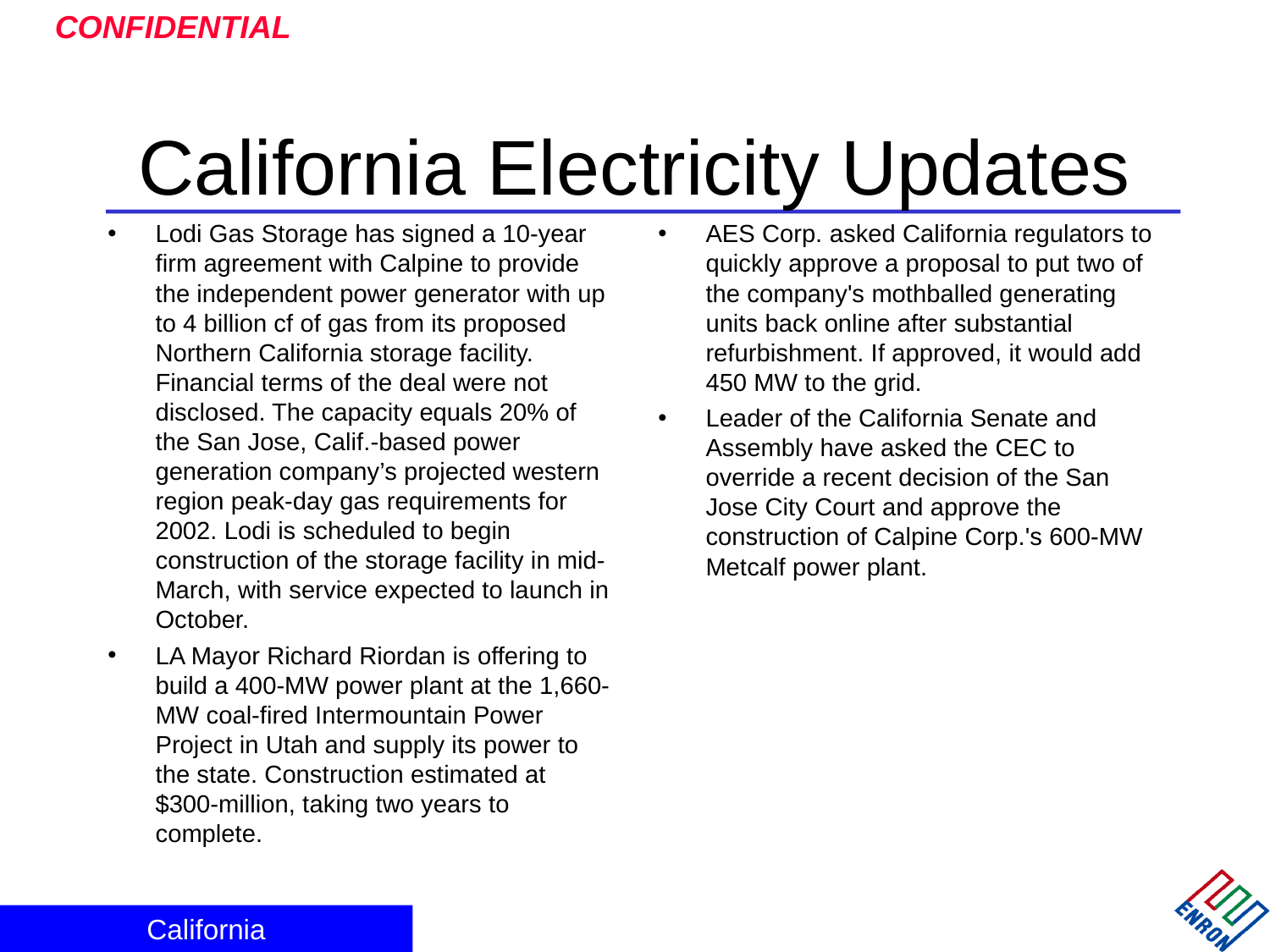

# California Electricity Updates
AES Corp. asked California regulators to quickly approve a proposal to put two of the company's mothballed generating units back online after substantial refurbishment. If approved, it would add 450 MW to the grid.
Leader of the California Senate and Assembly have asked the CEC to override a recent decision of the San Jose City Court and approve the construction of Calpine Corp.'s 600-MW Metcalf power plant.
Lodi Gas Storage has signed a 10-year firm agreement with Calpine to provide the independent power generator with up to 4 billion cf of gas from its proposed Northern California storage facility. Financial terms of the deal were not disclosed. The capacity equals 20% of the San Jose, Calif.-based power generation company’s projected western region peak-day gas requirements for 2002. Lodi is scheduled to begin construction of the storage facility in mid-March, with service expected to launch in October.
LA Mayor Richard Riordan is offering to build a 400-MW power plant at the 1,660-MW coal-fired Intermountain Power Project in Utah and supply its power to the state. Construction estimated at $300-million, taking two years to complete.

California